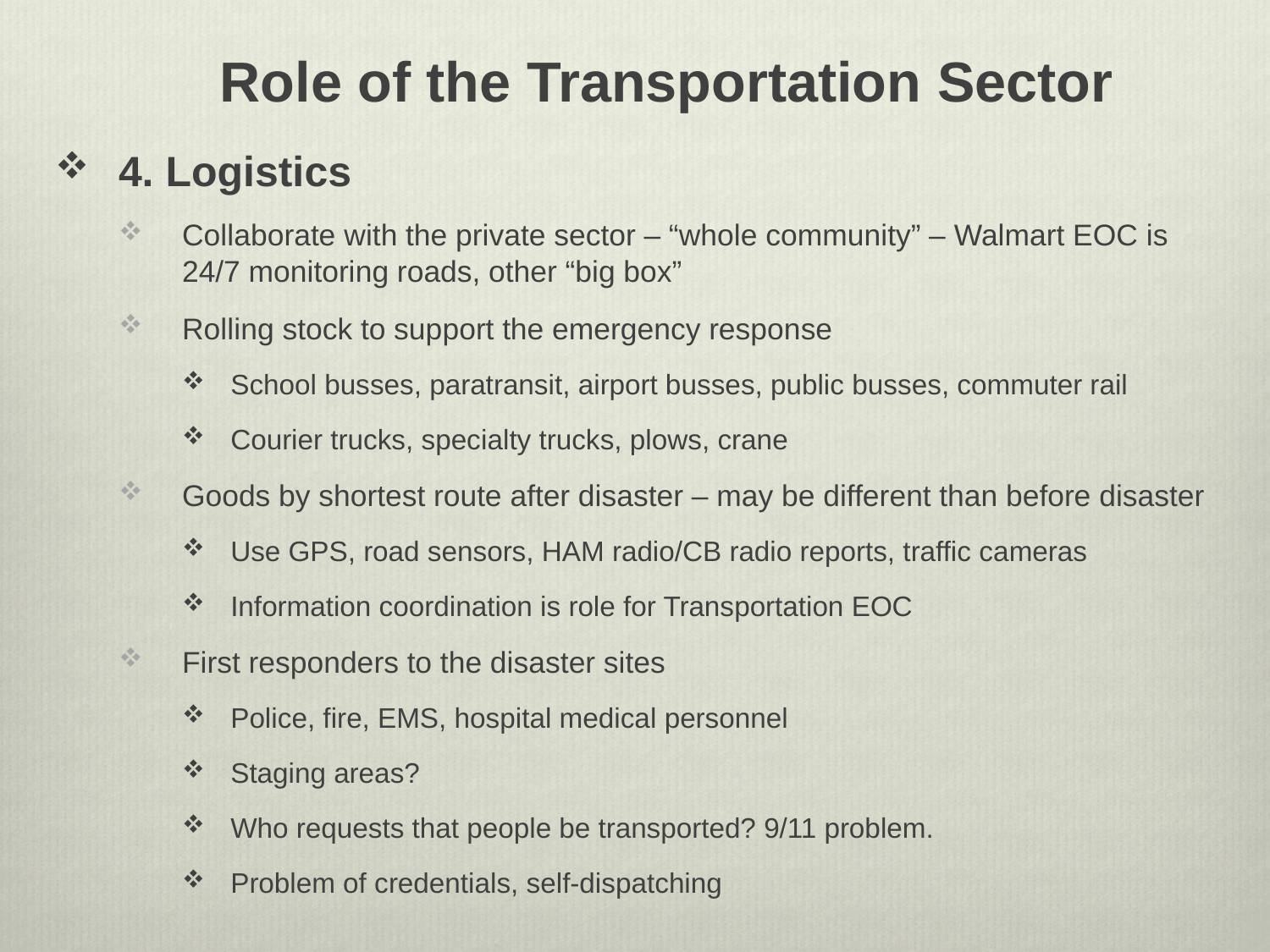

Role of the Transportation Sector
4. Logistics
Collaborate with the private sector – “whole community” – Walmart EOC is 24/7 monitoring roads, other “big box”
Rolling stock to support the emergency response
School busses, paratransit, airport busses, public busses, commuter rail
Courier trucks, specialty trucks, plows, crane
Goods by shortest route after disaster – may be different than before disaster
Use GPS, road sensors, HAM radio/CB radio reports, traffic cameras
Information coordination is role for Transportation EOC
First responders to the disaster sites
Police, fire, EMS, hospital medical personnel
Staging areas?
Who requests that people be transported? 9/11 problem.
Problem of credentials, self-dispatching